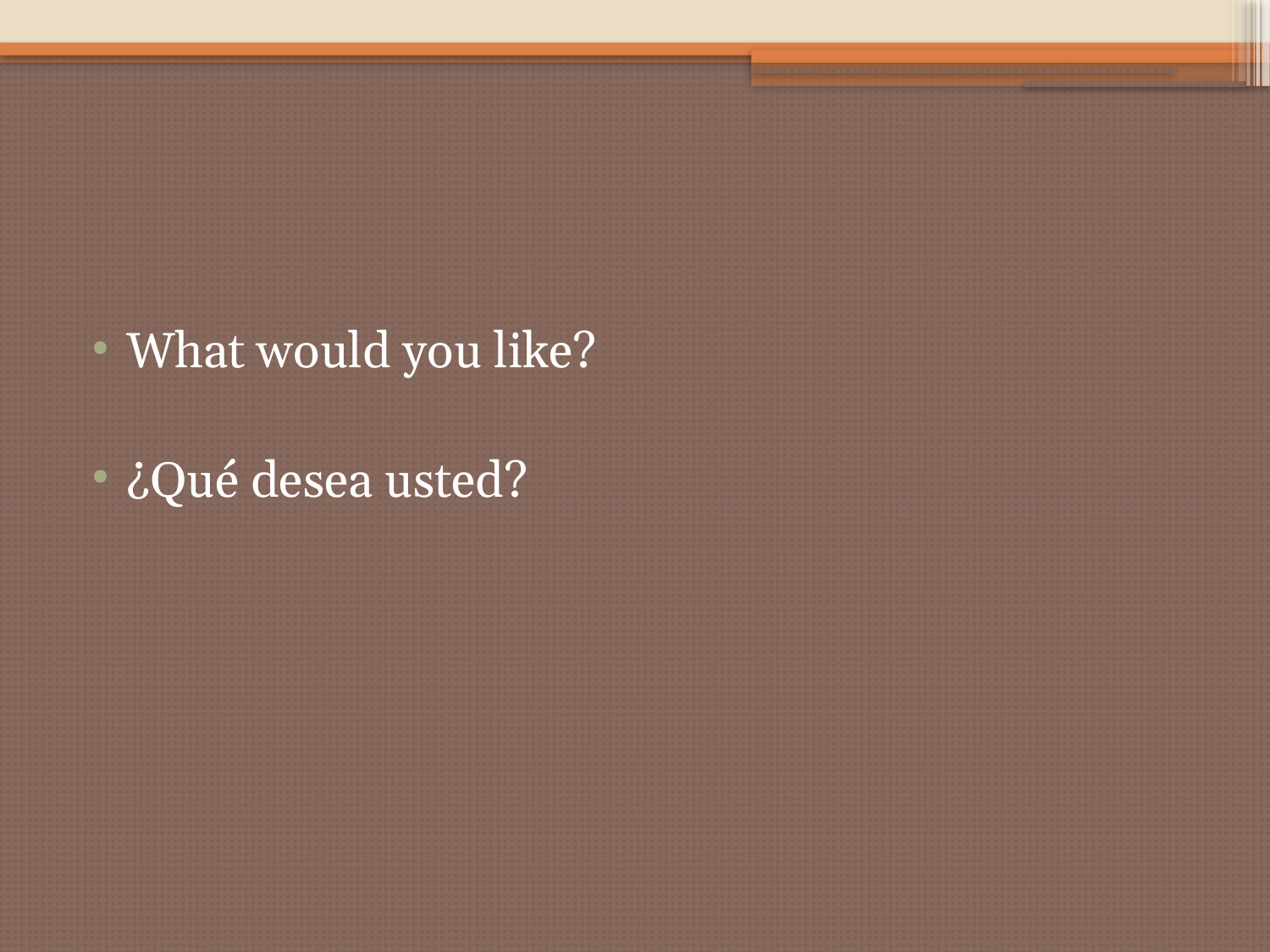

#
What would you like?

¿Qué desea usted?